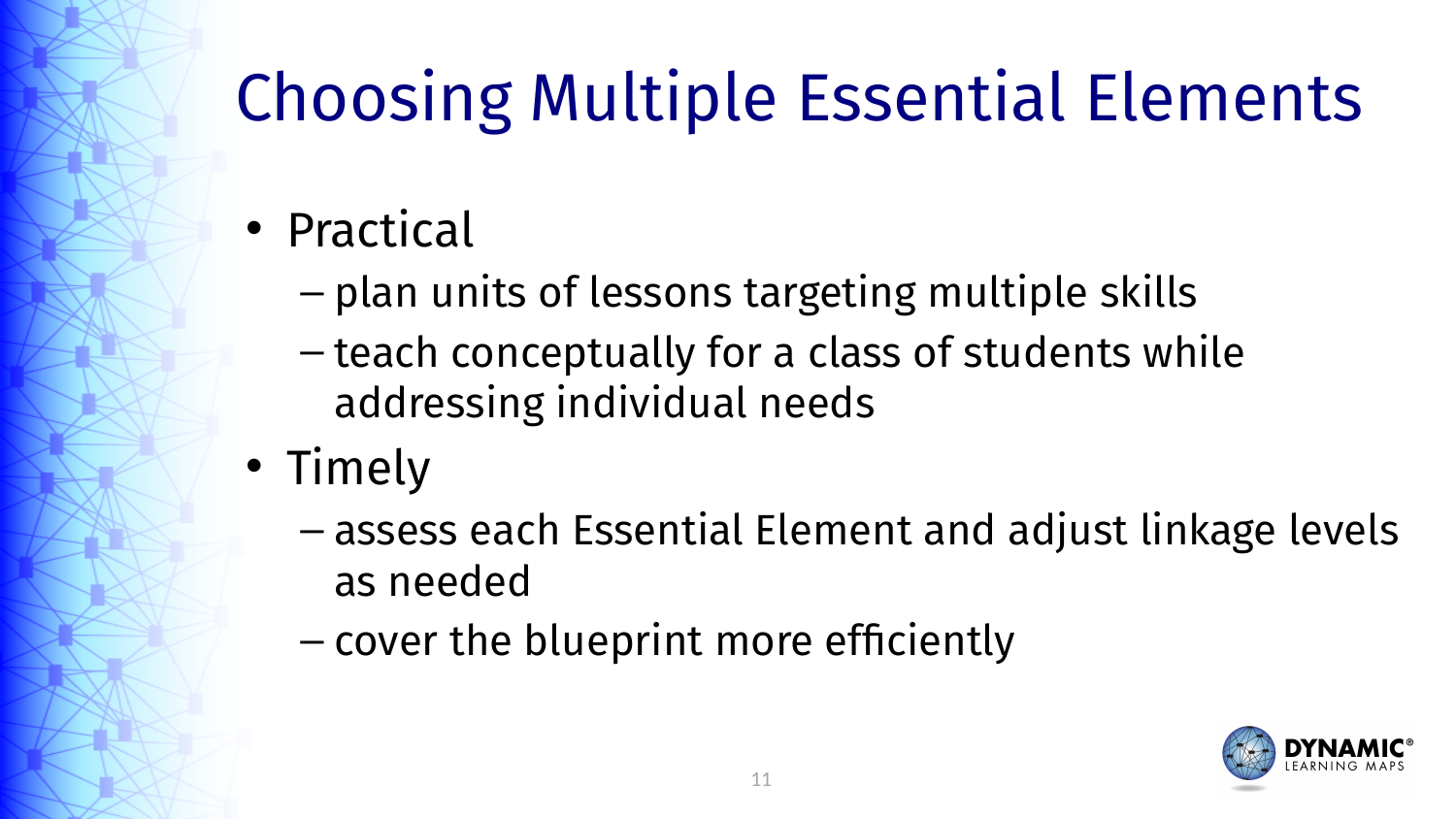

# Choosing Multiple Essential Elements
Practical
plan units of lessons targeting multiple skills
teach conceptually for a class of students while addressing individual needs
Timely
assess each Essential Element and adjust linkage levels as needed
cover the blueprint more efficiently